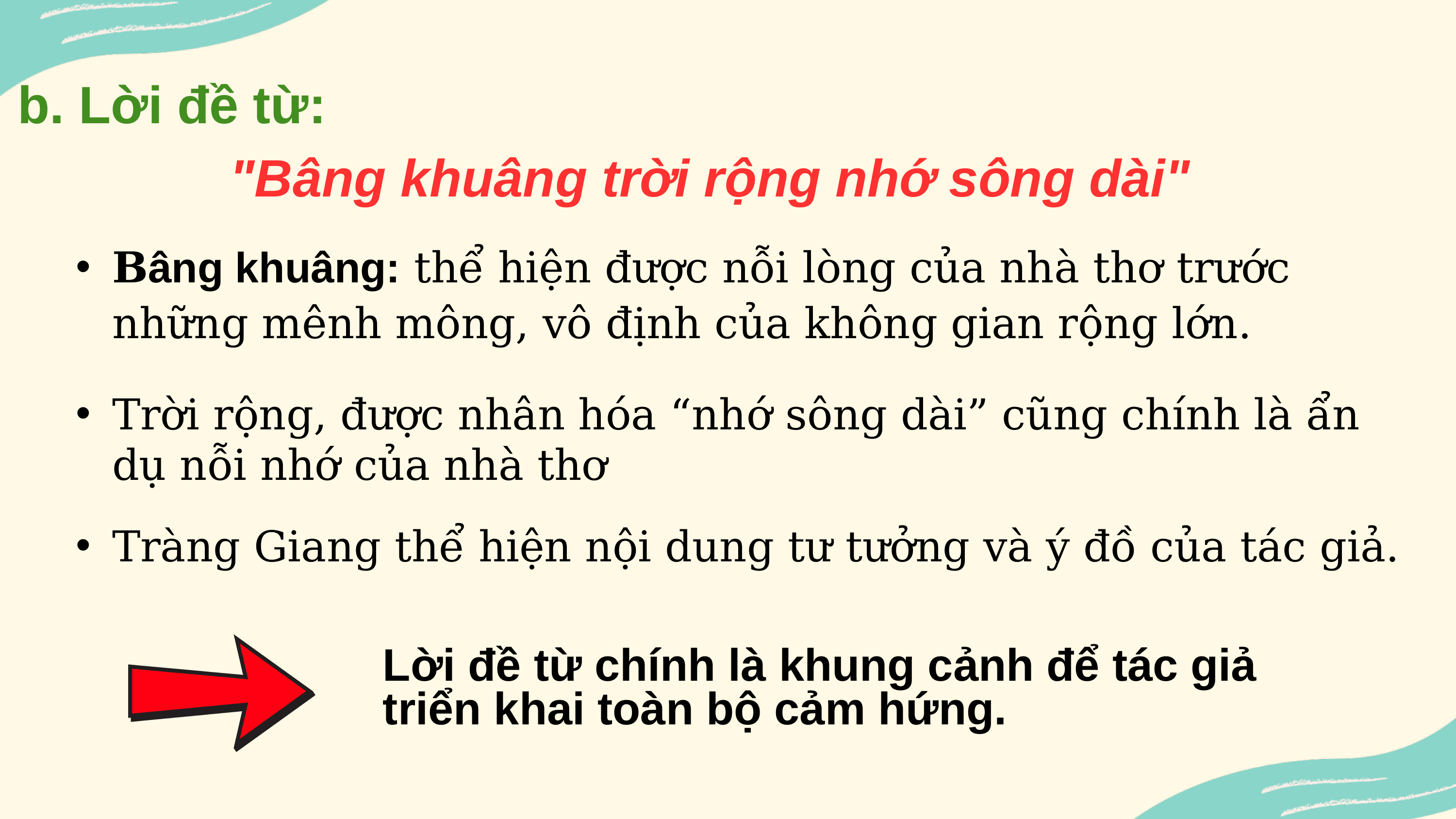

b. Lời đề từ:
"Bâng khuâng trời rộng nhớ sông dài"
Bâng khuâng: thể hiện được nỗi lòng của nhà thơ trước những mênh mông, vô định của không gian rộng lớn.

Trời rộng, được nhân hóa “nhớ sông dài” cũng chính là ẩn dụ nỗi nhớ của nhà thơ

Tràng Giang thể hiện nội dung tư tưởng và ý đồ của tác giả.

Lời đề từ chính là khung cảnh để tác giả triển khai toàn bộ cảm hứng.